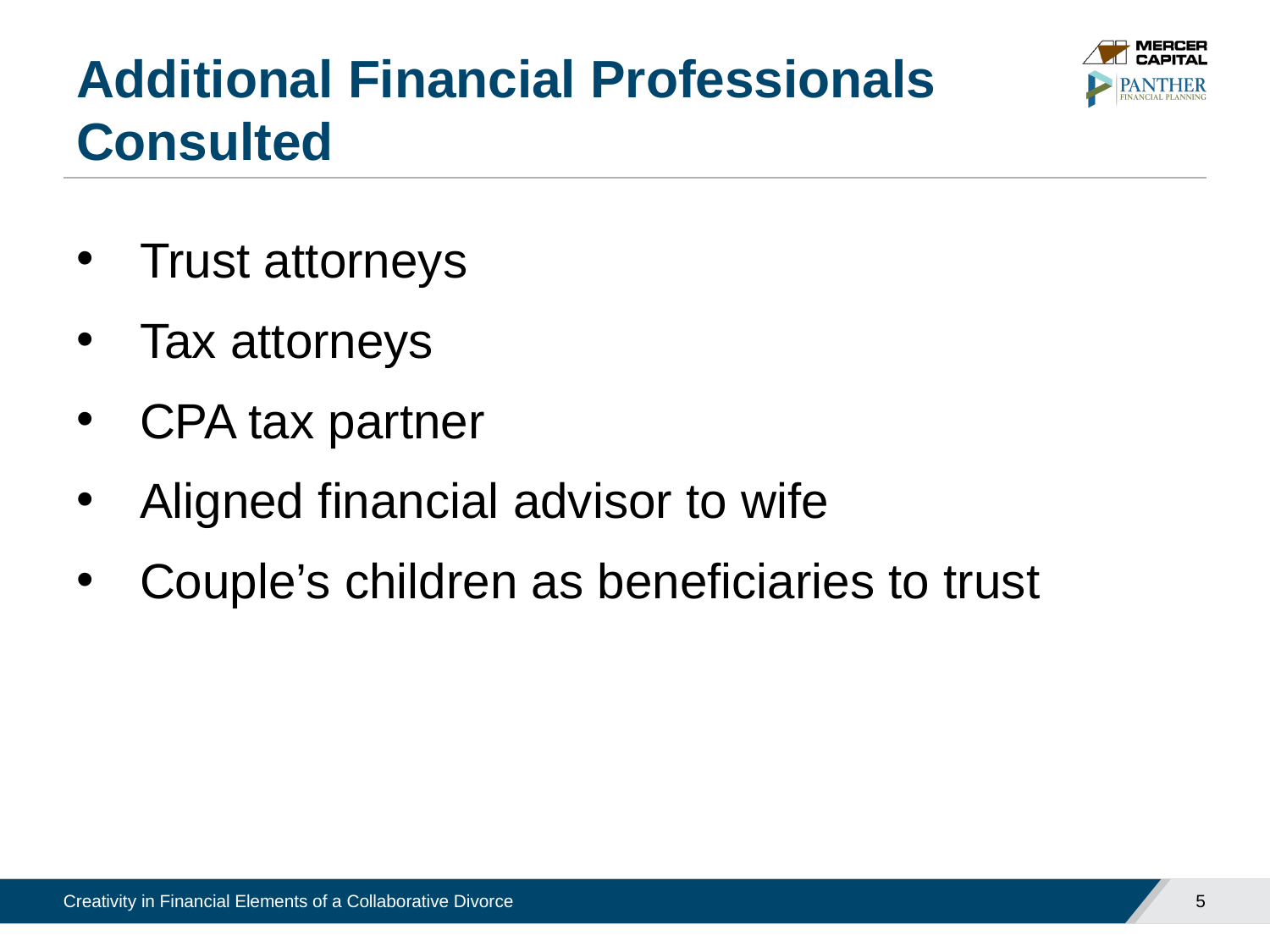

# Additional Financial Professionals Consulted

Trust attorneys
Tax attorneys
CPA tax partner
Aligned financial advisor to wife
Couple’s children as beneficiaries to trust
5
Creativity in Financial Elements of a Collaborative Divorce